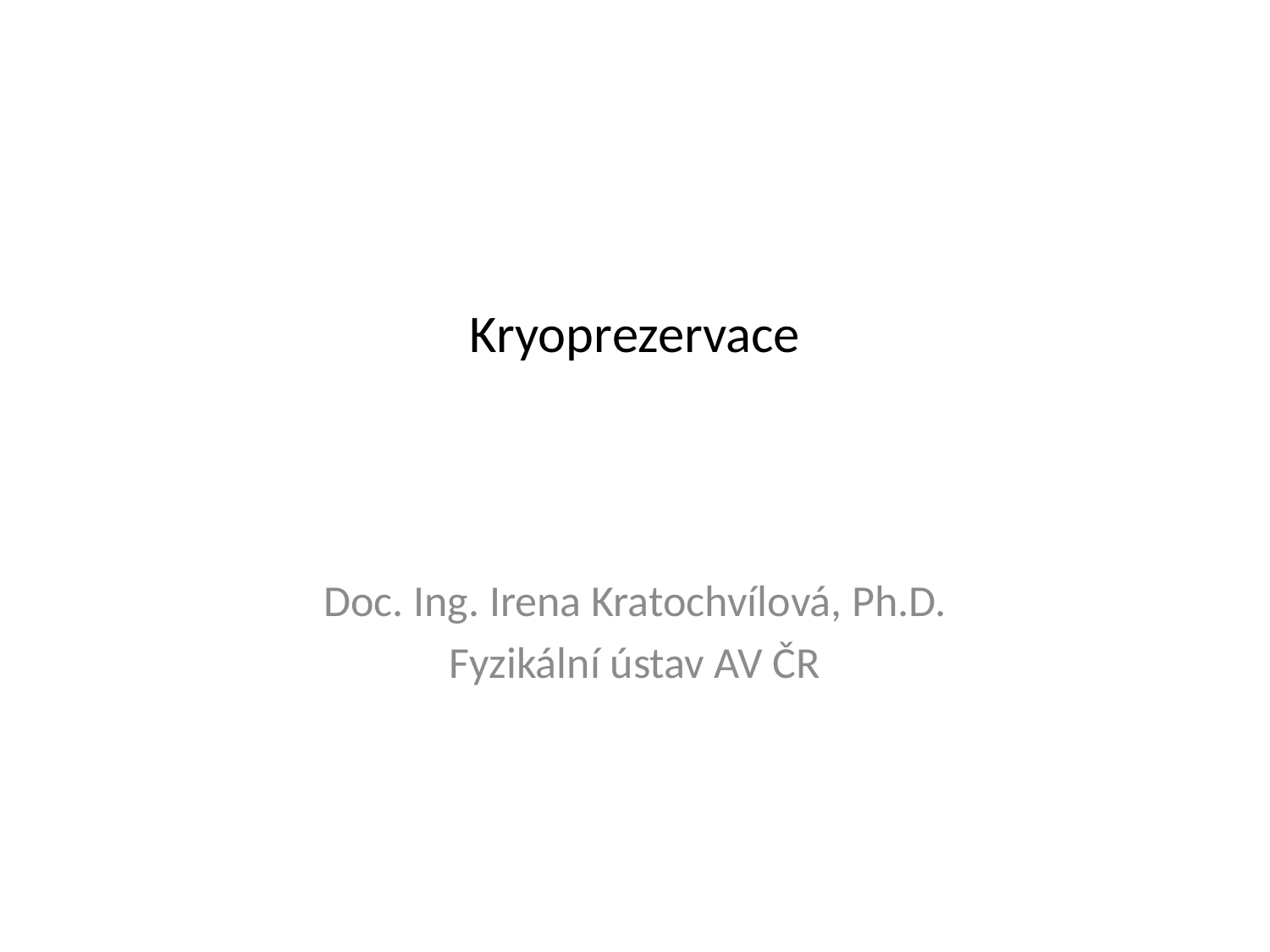

# Kryoprezervace
Doc. Ing. Irena Kratochvílová, Ph.D.
Fyzikální ústav AV ČR